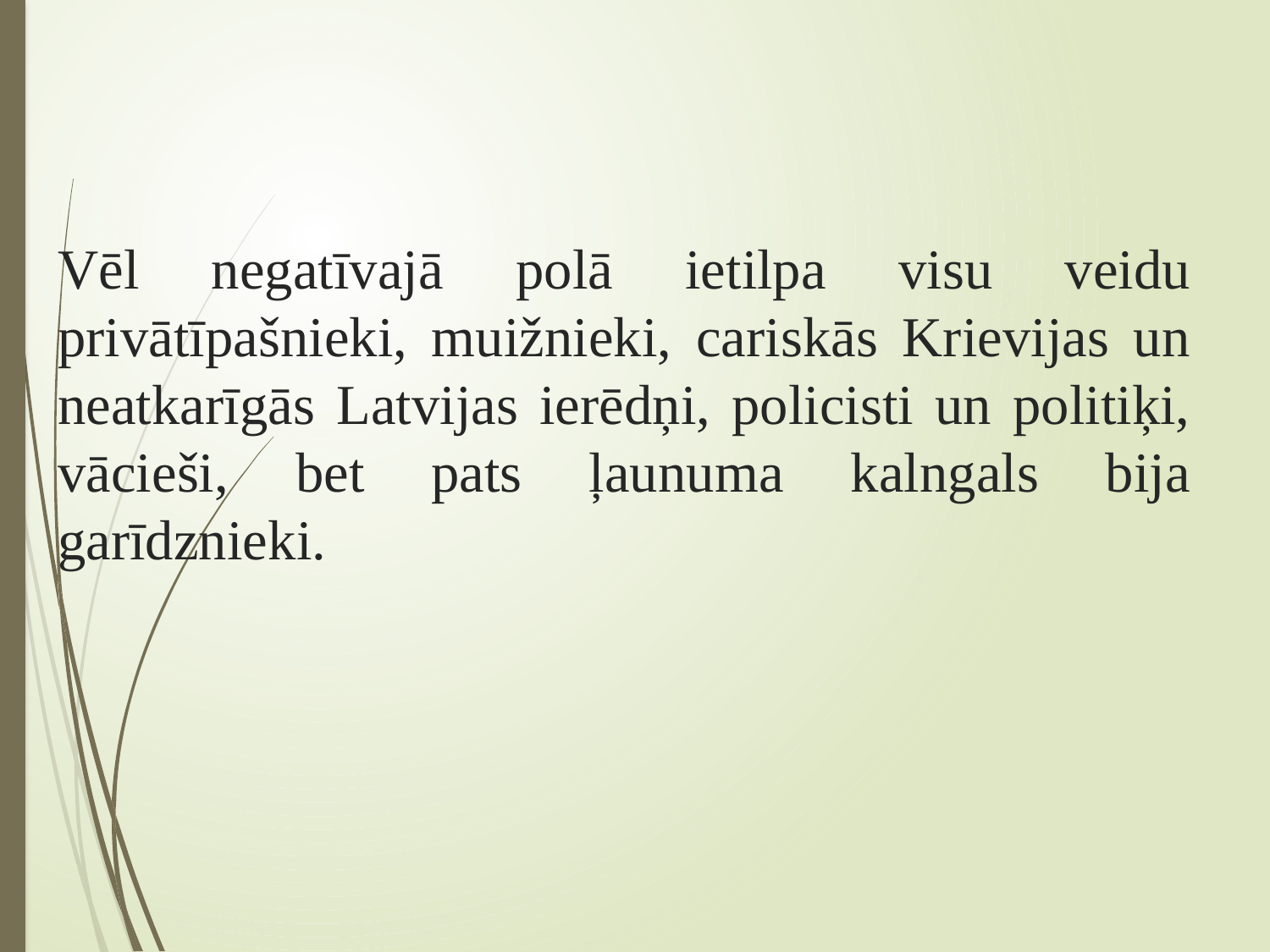

# Vēl negatīvajā polā ietilpa visu veidu privātīpašnieki, muižnieki, cariskās Krievijas un neatkarīgās Latvijas ierēdņi, policisti un politiķi, vācieši, bet pats ļaunuma kalngals bija garīdznieki.